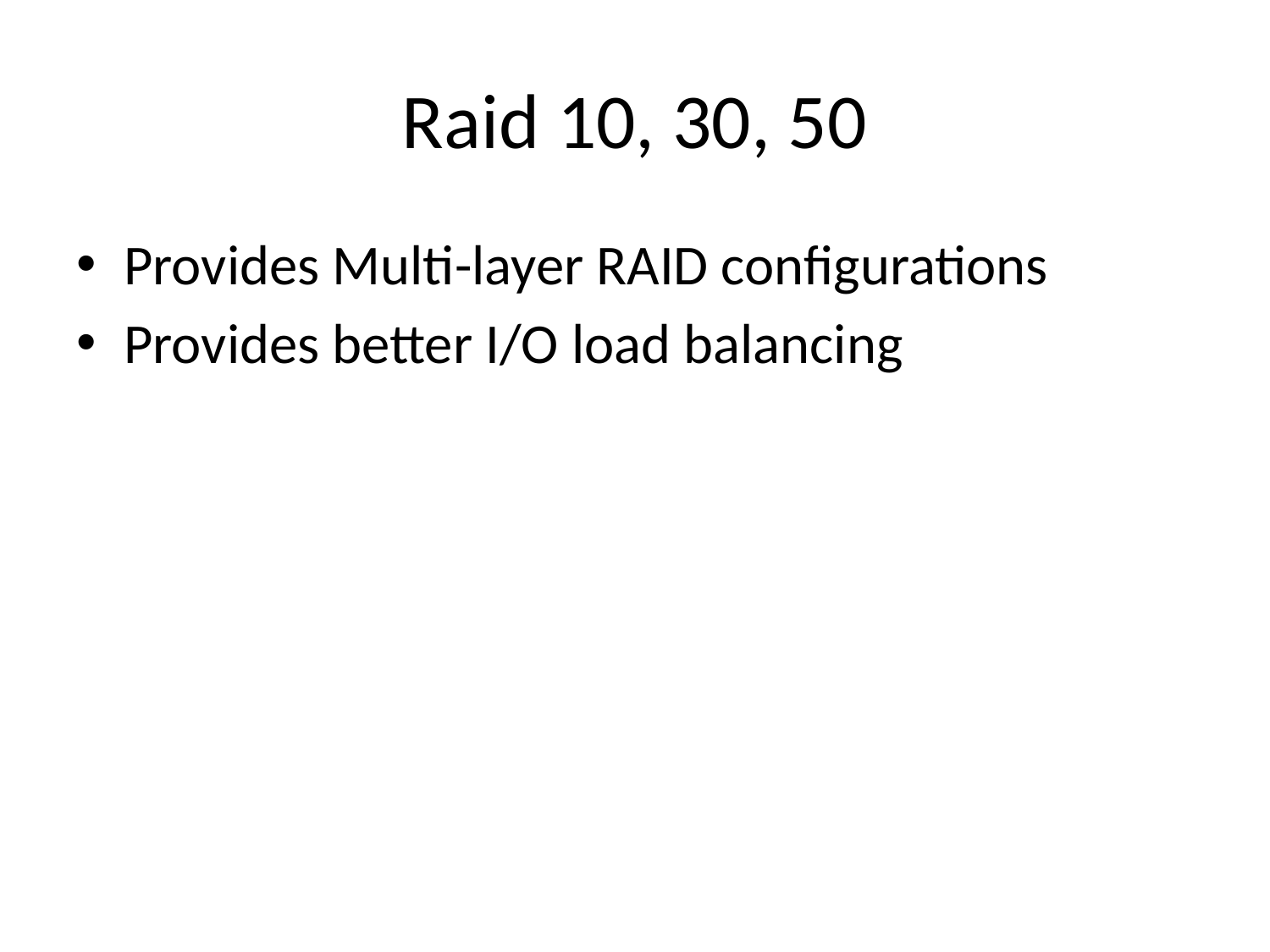

# Raid 10, 30, 50
Provides Multi-layer RAID configurations
Provides better I/O load balancing